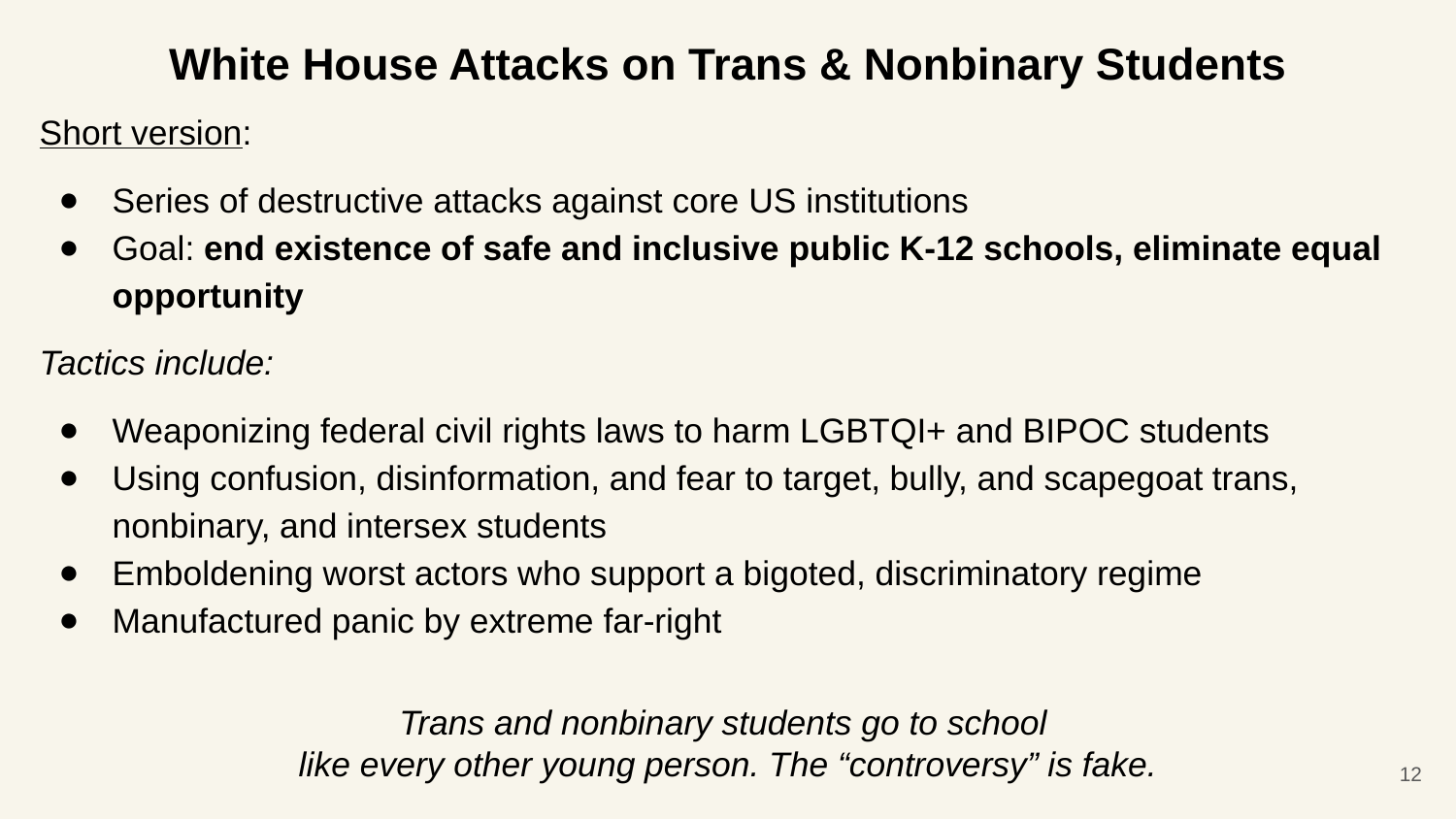

# White House Attacks on Trans & Nonbinary Students
Short version:
Series of destructive attacks against core US institutions
Goal: end existence of safe and inclusive public K-12 schools, eliminate equal opportunity
Tactics include:
Weaponizing federal civil rights laws to harm LGBTQI+ and BIPOC students
Using confusion, disinformation, and fear to target, bully, and scapegoat trans, nonbinary, and intersex students
Emboldening worst actors who support a bigoted, discriminatory regime
Manufactured panic by extreme far-right

Trans and nonbinary students go to school
like every other young person. The “controversy” is fake.
12